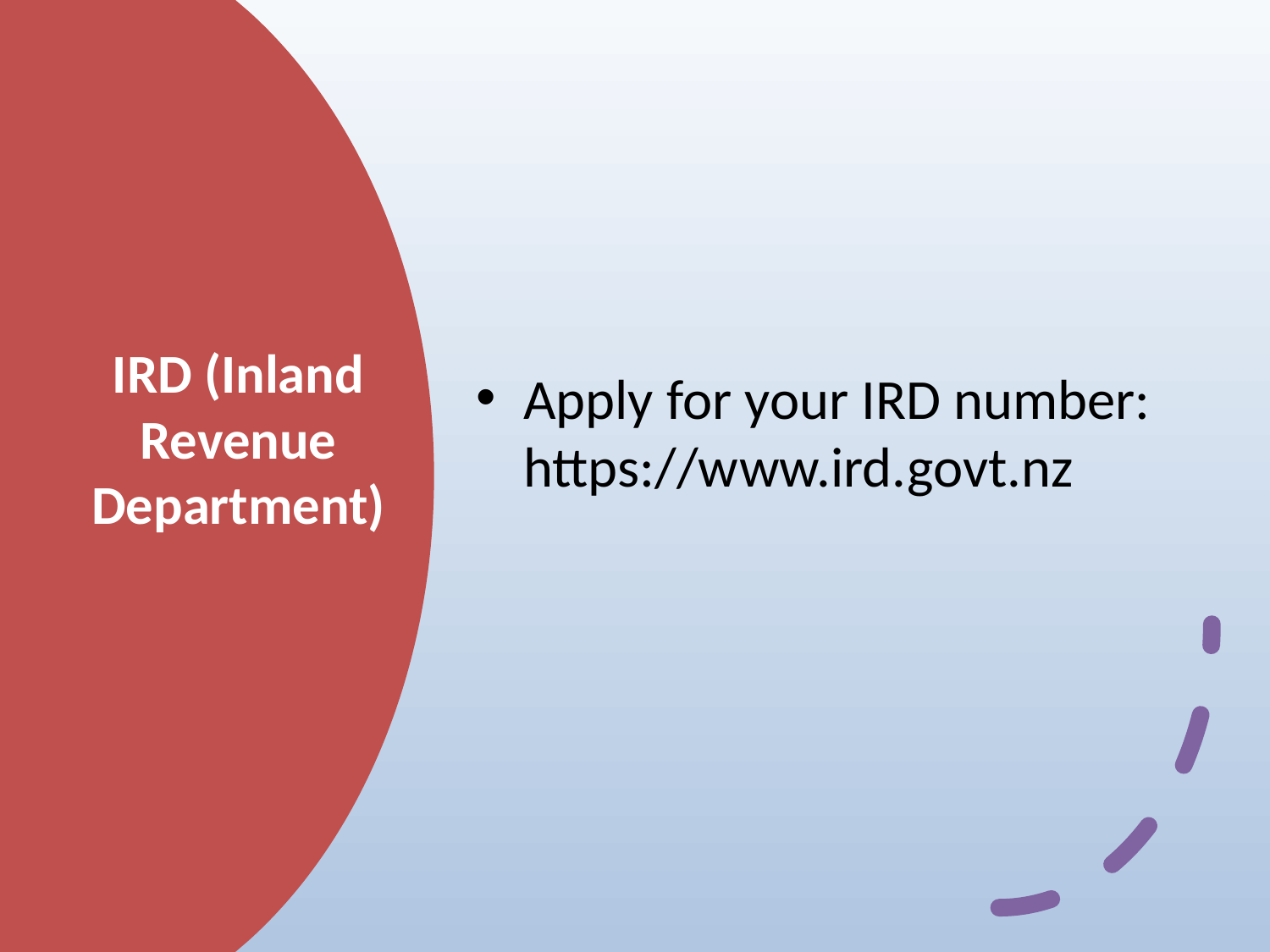

Apply for your IRD number: https://www.ird.govt.nz

# IRD (Inland Revenue Department)